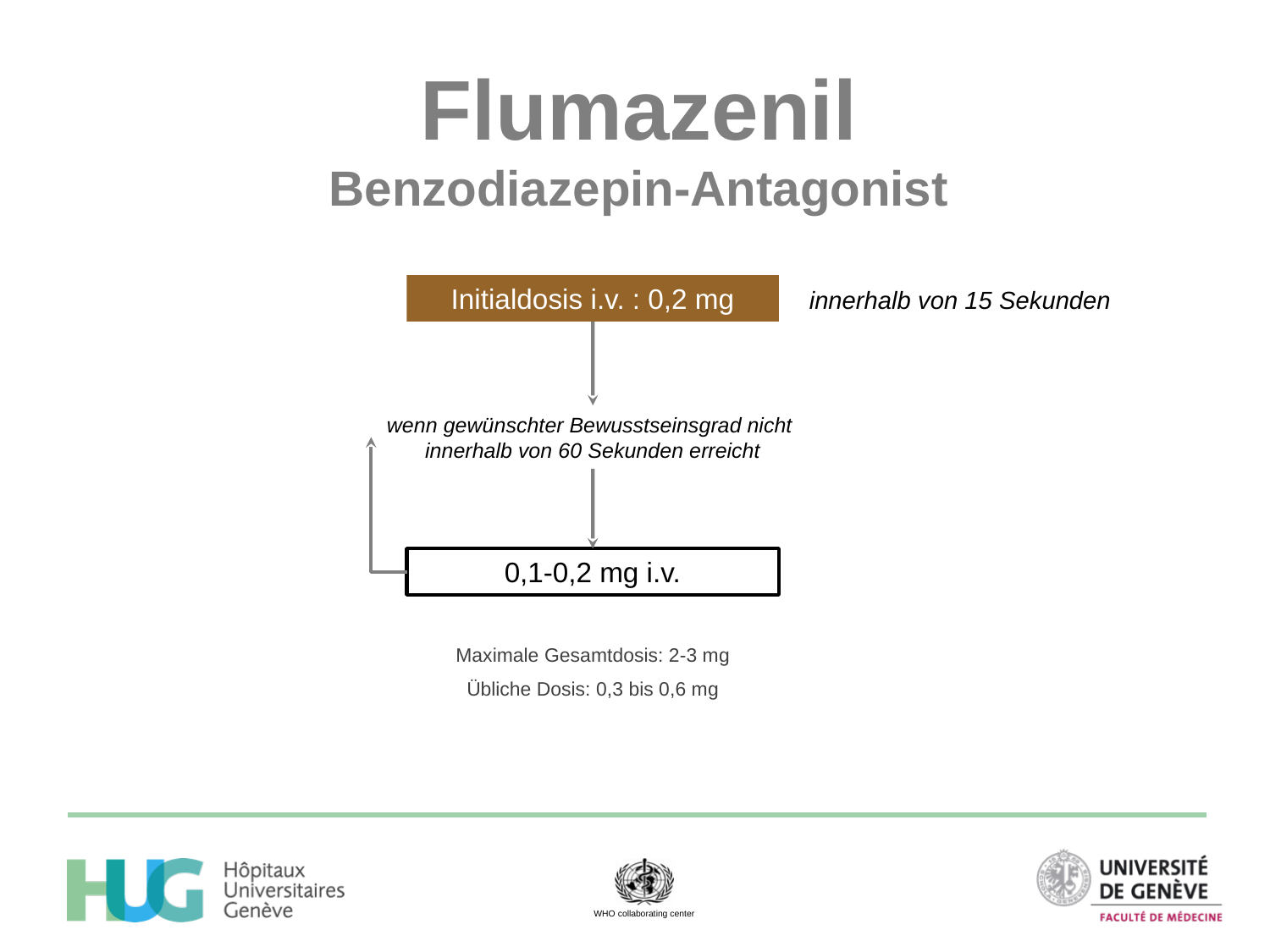

# Flumazenil Benzodiazepin-Antagonist
Initialdosis i.v. : 0,2 mg
innerhalb von 15 Sekunden
wenn gewünschter Bewusstseinsgrad nicht
innerhalb von 60 Sekunden erreicht
0,1-0,2 mg i.v.
Maximale Gesamtdosis: 2-3 mg
Übliche Dosis: 0,3 bis 0,6 mg